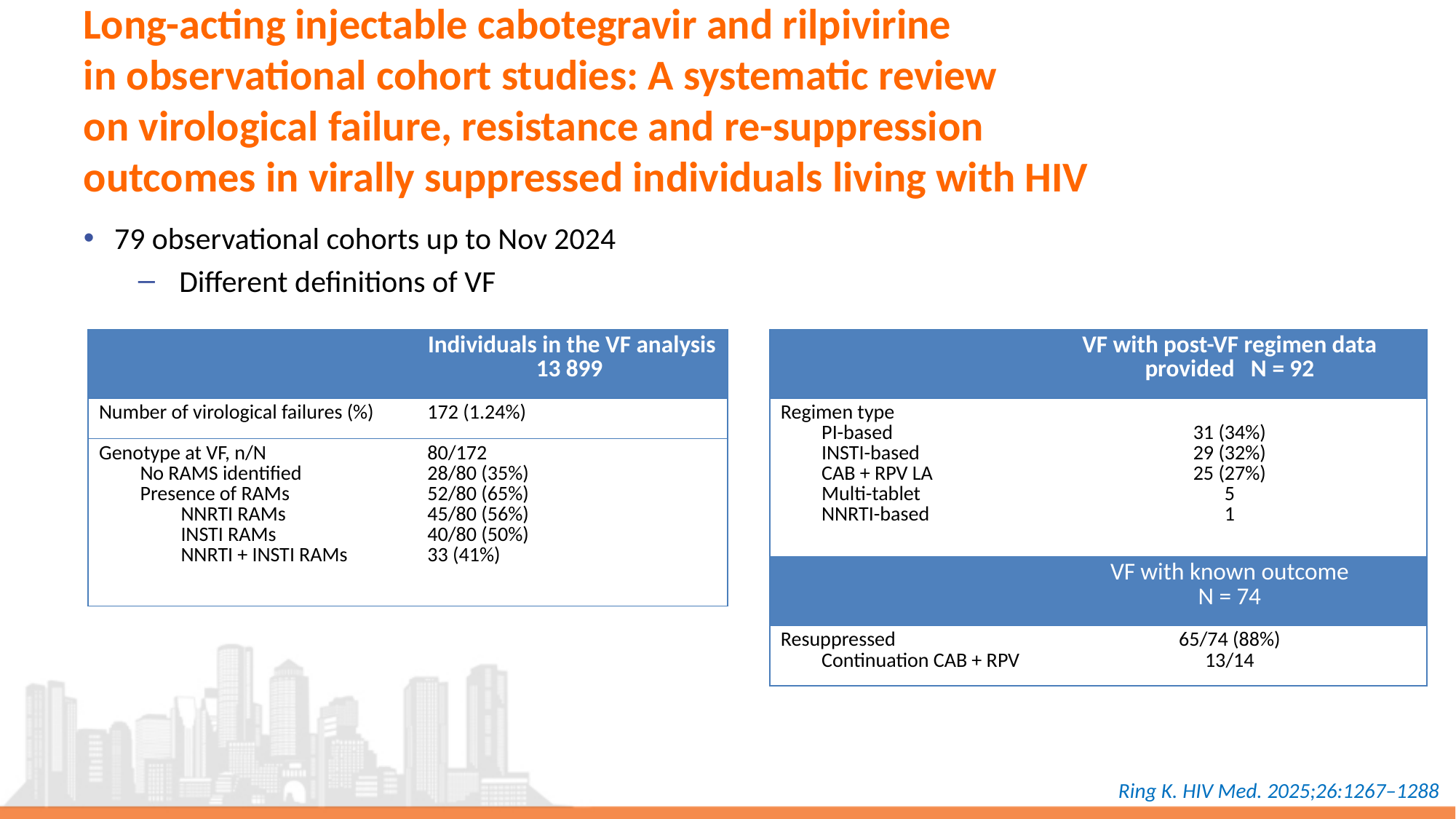

# Long-acting injectable cabotegravir and rilpivirine in observational cohort studies: A systematic review on virological failure, resistance and re-suppression outcomes in virally suppressed individuals living with HIV
79 observational cohorts up to Nov 2024
Different definitions of VF
|  | Individuals in the VF analysis 13 899 |
| --- | --- |
| Number of virological failures (%) | 172 (1.24%) |
| Genotype at VF, n/N No RAMS identified Presence of RAMs NNRTI RAMs INSTI RAMs NNRTI + INSTI RAMs | 80/172 28/80 (35%) 52/80 (65%) 45/80 (56%) 40/80 (50%) 33 (41%) |
|  | VF with post-VF regimen data provided N = 92 |
| --- | --- |
| Regimen type PI-based INSTI-based CAB + RPV LA Multi-tablet NNRTI-based | 31 (34%) 29 (32%) 25 (27%) 5 1 |
|  | VF with known outcome N = 74 |
| Resuppressed Continuation CAB + RPV | 65/74 (88%) 13/14 |
Ring K. HIV Med. 2025;26:1267–1288